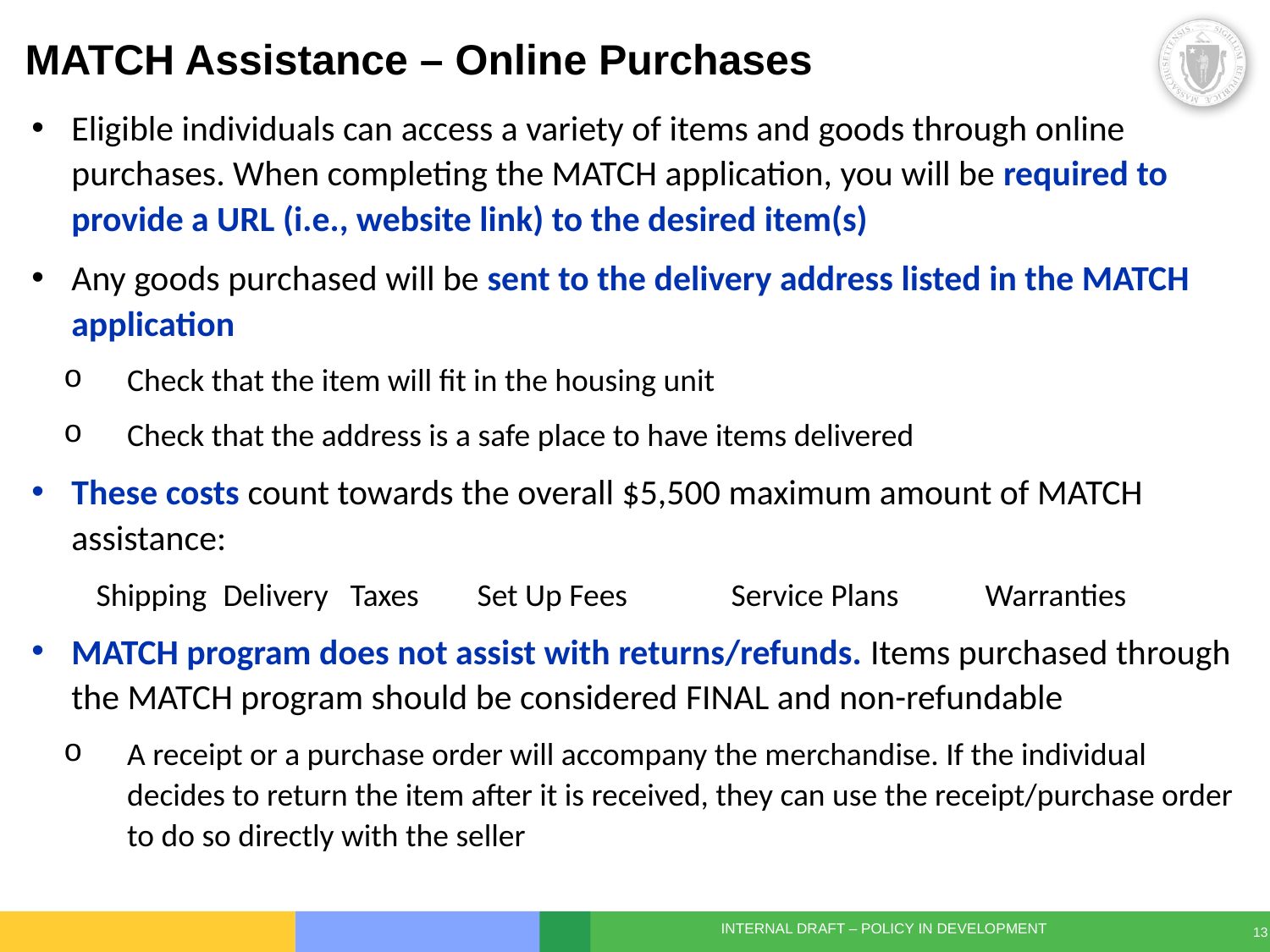

# MATCH Assistance – Online Purchases
Eligible individuals can access a variety of items and goods through online purchases. When completing the MATCH application, you will be required to provide a URL (i.e., website link) to the desired item(s)
Any goods purchased will be sent to the delivery address listed in the MATCH application
Check that the item will fit in the housing unit
Check that the address is a safe place to have items delivered
These costs count towards the overall $5,500 maximum amount of MATCH assistance:
Shipping	Delivery	Taxes	Set Up Fees	Service Plans	Warranties
MATCH program does not assist with returns/refunds. Items purchased through the MATCH program should be considered FINAL and non-refundable
A receipt or a purchase order will accompany the merchandise. If the individual decides to return the item after it is received, they can use the receipt/purchase order to do so directly with the seller